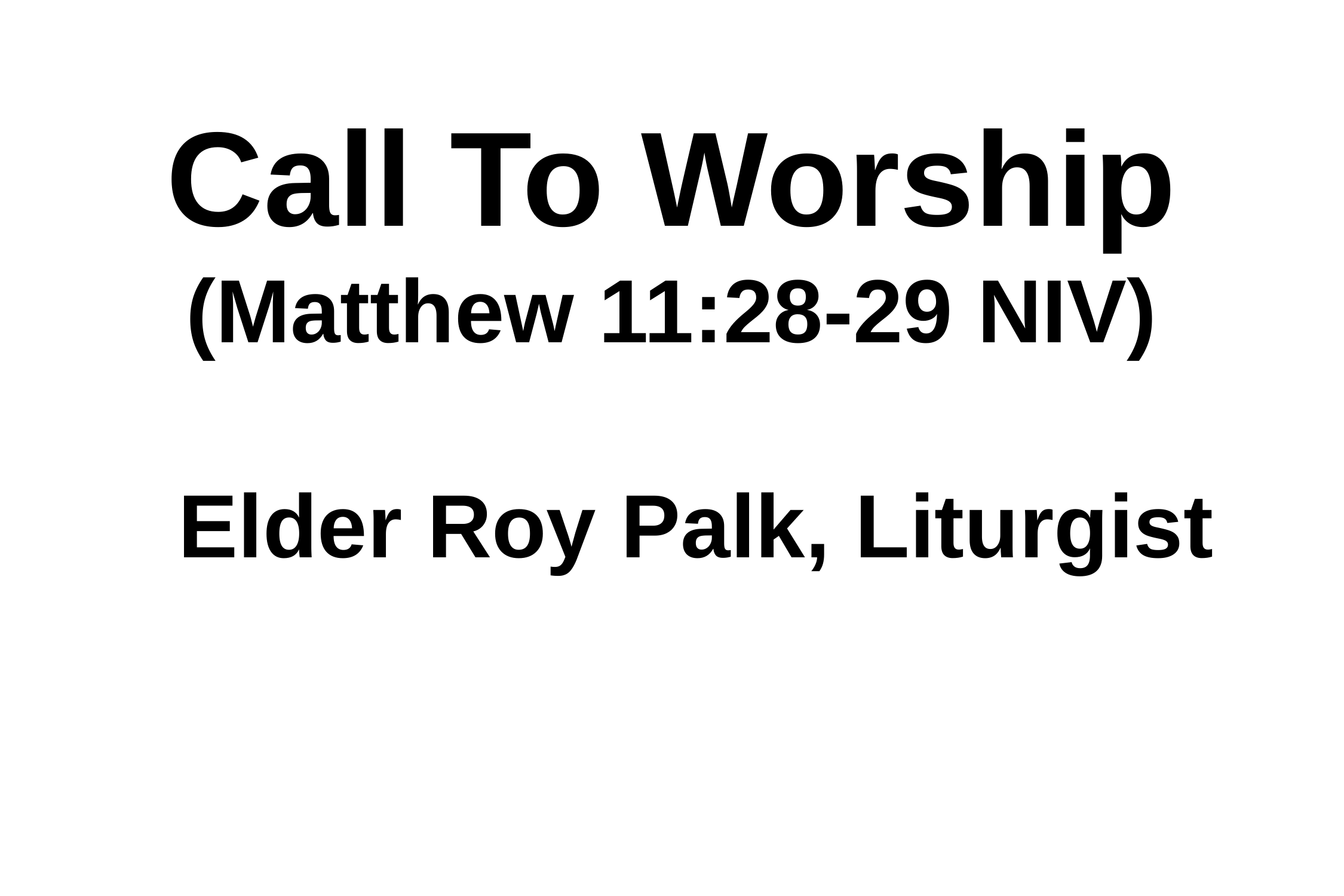

# Call To Worship (Matthew 11:28-29 NIV) Elder Roy Palk, Liturgist